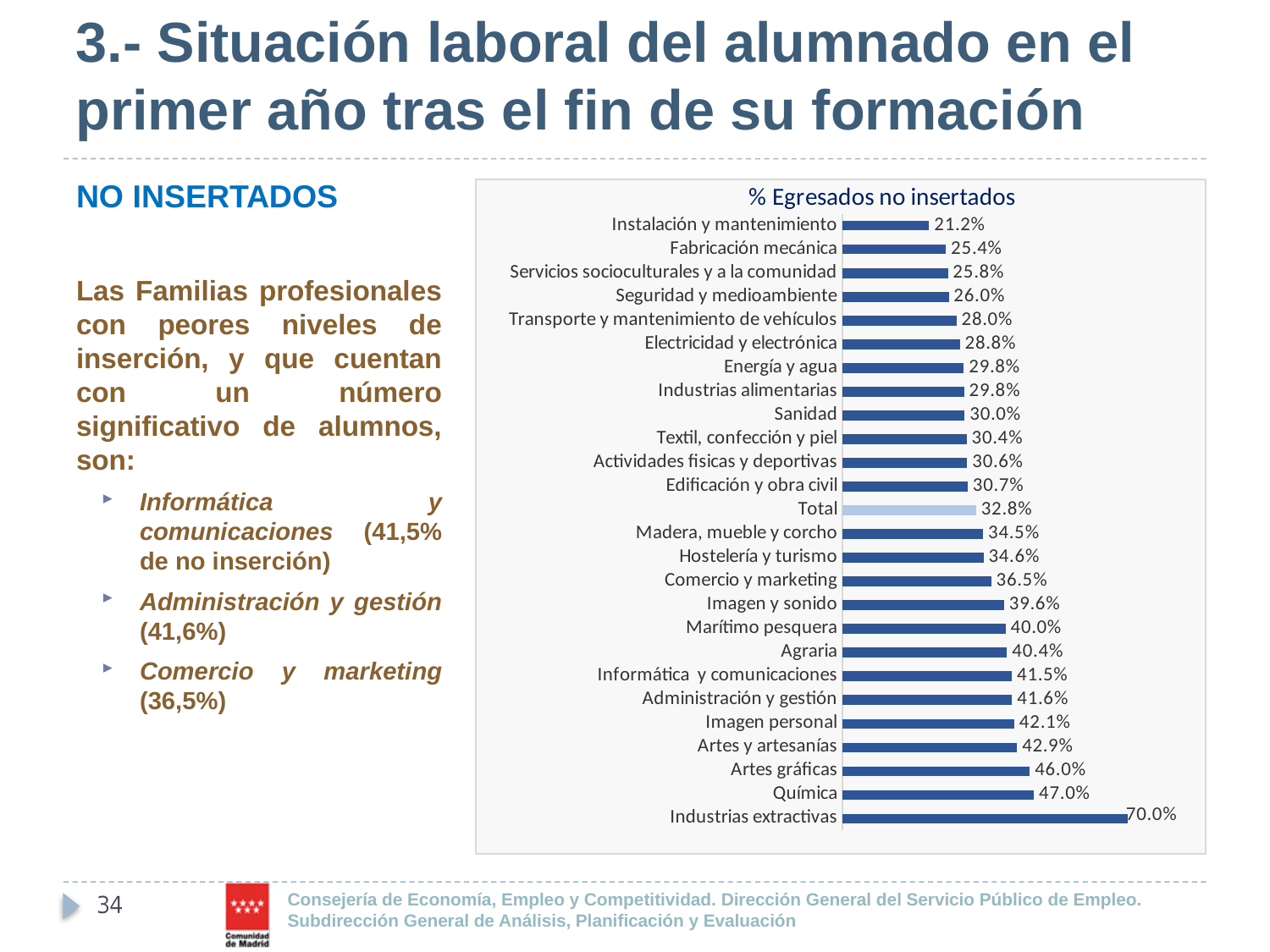

3.- Situación laboral del alumnado en el primer año tras el fin de su formación
NO INSERTADOS

Las Familias profesionales con peores niveles de inserción, y que cuentan con un número significativo de alumnos, son:
Informática y comunicaciones (41,5% de no inserción)
Administración y gestión (41,6%)
Comercio y marketing (36,5%)

### Chart: % Egresados no insertados

| Category |  |
|---|---|
| Industrias extractivas | 0.7 |
| Química | 0.4696969696969697 |
| Artes gráficas | 0.4595103578154426 |
| Artes y artesanías | 0.42857142857142855 |
| Imagen personal | 0.4213953488372093 |
| Administración y gestión | 0.41606714628297364 |
| Informática  y comunicaciones | 0.4153485647334505 |
| Agraria | 0.4036016949152542 |
| Marítimo pesquera | 0.4 |
| Imagen y sonido | 0.39635535307517084 |
| Comercio y marketing | 0.3647514525500323 |
| Hostelería y turismo | 0.34580012262415694 |
| Madera, mueble y corcho | 0.3446327683615819 |
| Total | 0.32769074065091913 |
| Edificación y obra civil | 0.30708661417322836 |
| Actividades fisicas y deportivas | 0.30579964850615116 |
| Textil, confección y piel | 0.30434782608695654 |
| Sanidad | 0.2996632996632997 |
| Industrias alimentarias | 0.2978723404255319 |
| Energía y agua | 0.2976878612716763 |
| Electricidad y electrónica | 0.2877906976744186 |
| Transporte y mantenimiento de vehículos | 0.2796610169491525 |
| Seguridad y medioambiente | 0.26048951048951047 |
| Servicios socioculturales y a la comunidad | 0.2582089552238806 |
| Fabricación mecánica | 0.25365853658536586 |
| Instalación y mantenimiento | 0.21235521235521235 |
34